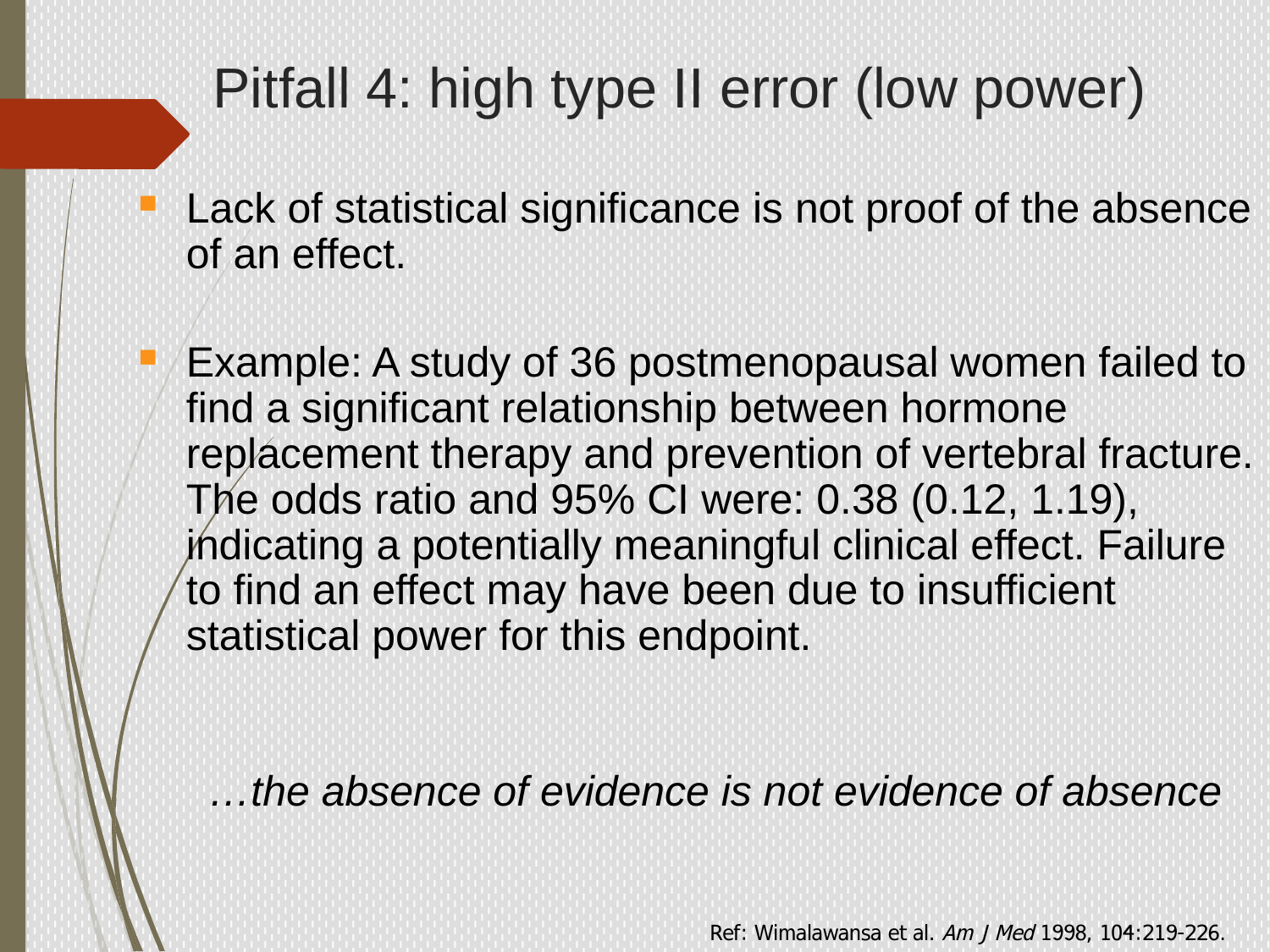

# Pitfall 4: high type II error (low power)
Lack of statistical significance is not proof of the absence of an effect.

Example: A study of 36 postmenopausal women failed to find a significant relationship between hormone replacement therapy and prevention of vertebral fracture. The odds ratio and 95% CI were: 0.38 (0.12, 1.19), indicating a potentially meaningful clinical effect. Failure to find an effect may have been due to insufficient statistical power for this endpoint.

…the absence of evidence is not evidence of absence
Ref: Wimalawansa et al. Am J Med 1998, 104:219-226.